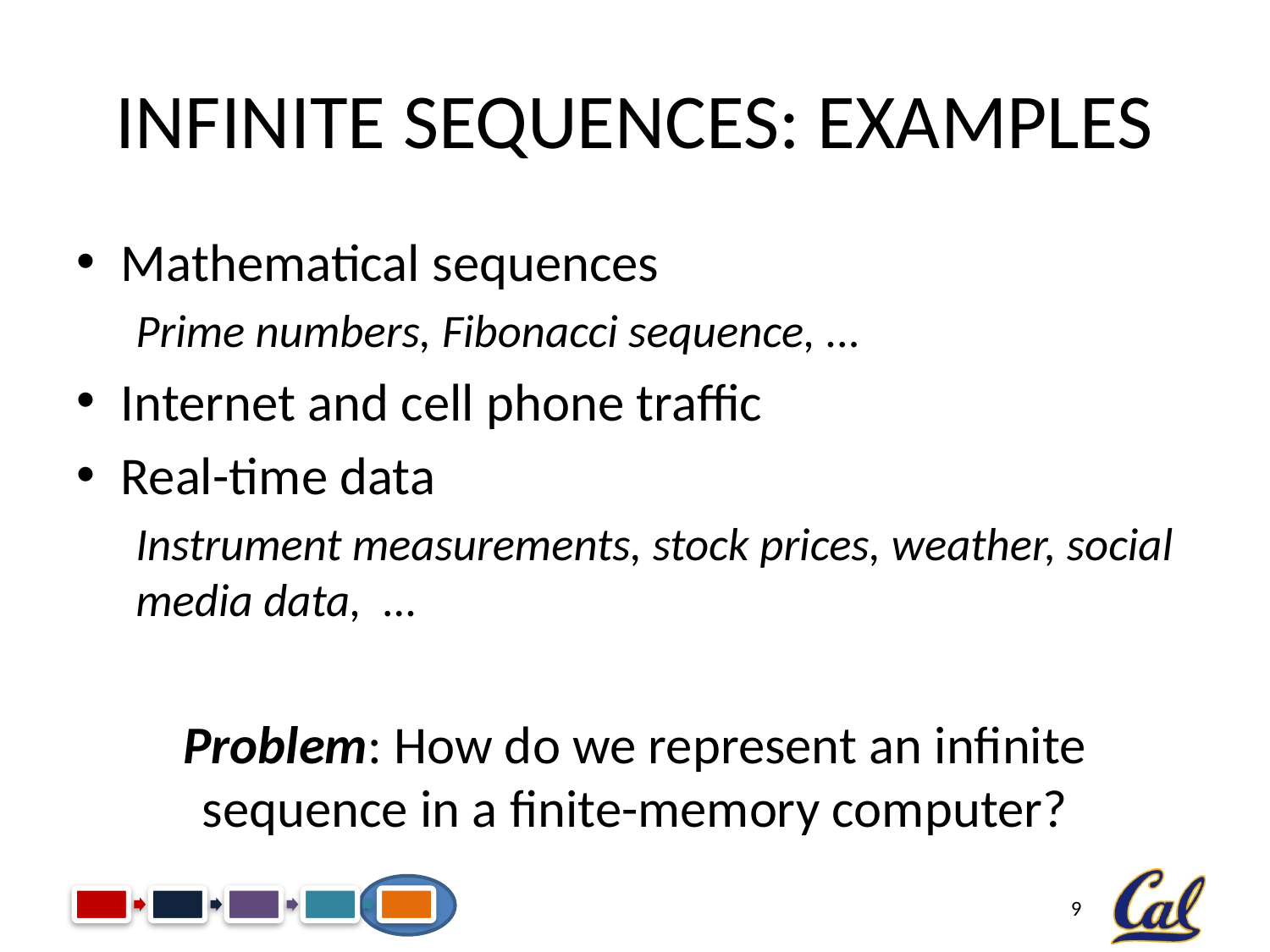

# Infinite Sequences: Examples
Mathematical sequences
Prime numbers, Fibonacci sequence, ...
Internet and cell phone traffic
Real-time data
Instrument measurements, stock prices, weather, social media data,  ...

Problem: How do we represent an infinite sequence in a finite-memory computer?